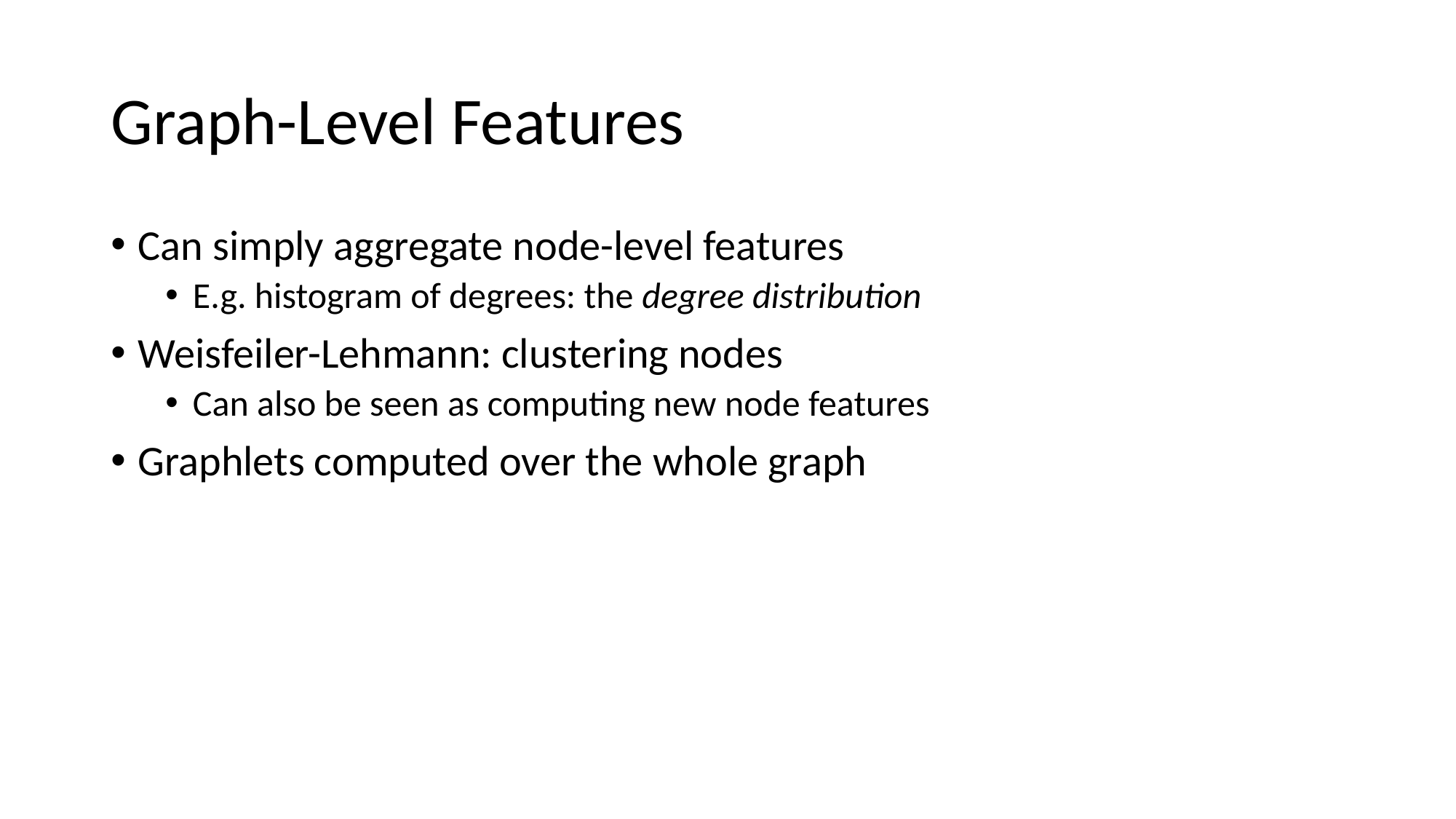

# Graph-Level Features
Can simply aggregate node-level features
E.g. histogram of degrees: the degree distribution
Weisfeiler-Lehmann: clustering nodes
Can also be seen as computing new node features
Graphlets computed over the whole graph